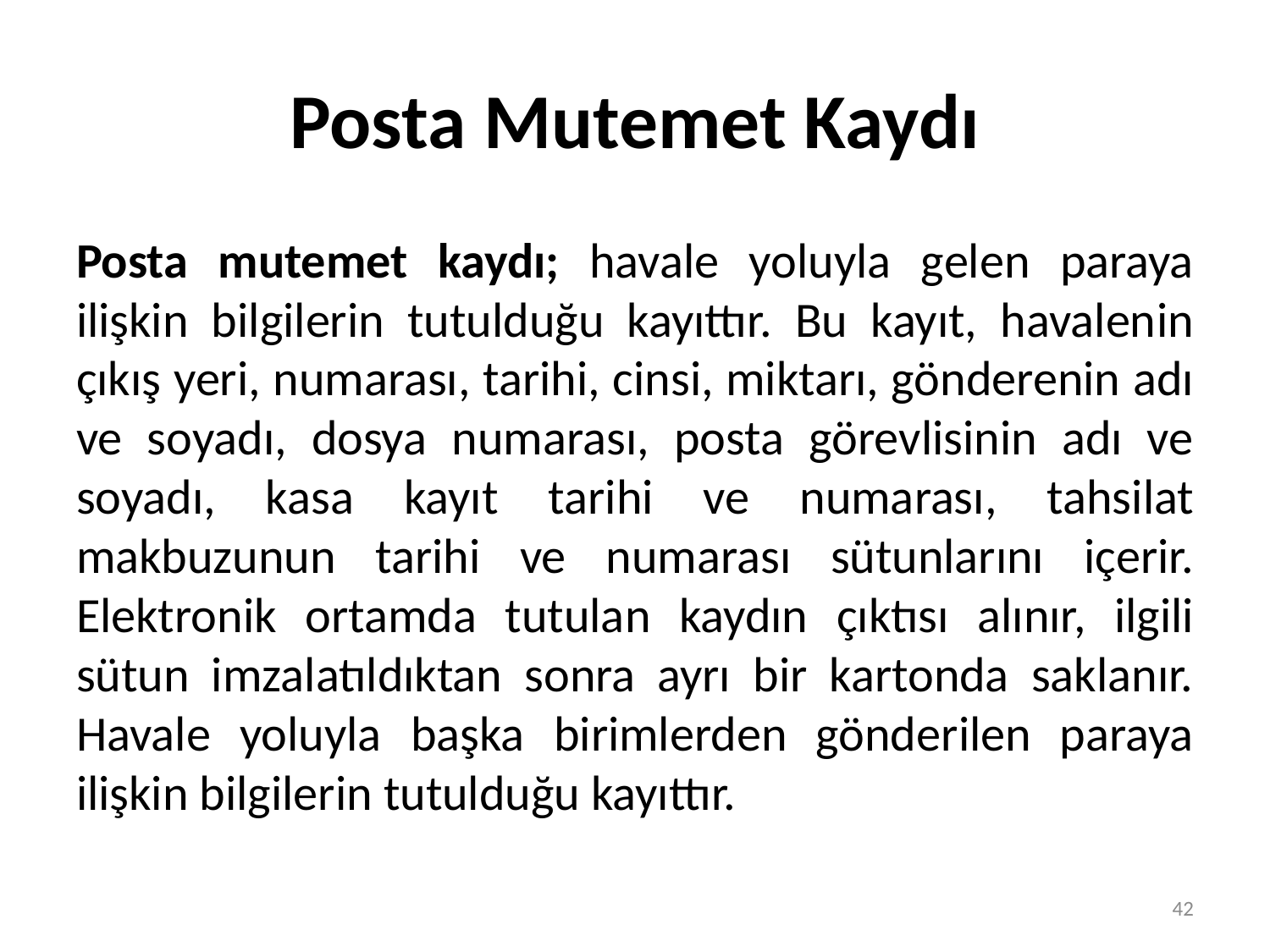

# Posta Mutemet Kaydı
Posta mutemet kaydı; havale yoluyla gelen paraya ilişkin bilgilerin tutulduğu kayıttır. Bu kayıt, havalenin çıkış yeri, numarası, tarihi, cinsi, miktarı, gönderenin adı ve soyadı, dosya numarası, posta görevlisinin adı ve soyadı, kasa kayıt tarihi ve numarası, tahsilat makbuzunun tarihi ve numarası sütunlarını içerir. Elektronik ortamda tutulan kaydın çıktısı alınır, ilgili sütun imzalatıldıktan sonra ayrı bir kartonda saklanır. Havale yoluyla başka birimlerden gönderilen paraya ilişkin bilgilerin tutulduğu kayıttır.

42